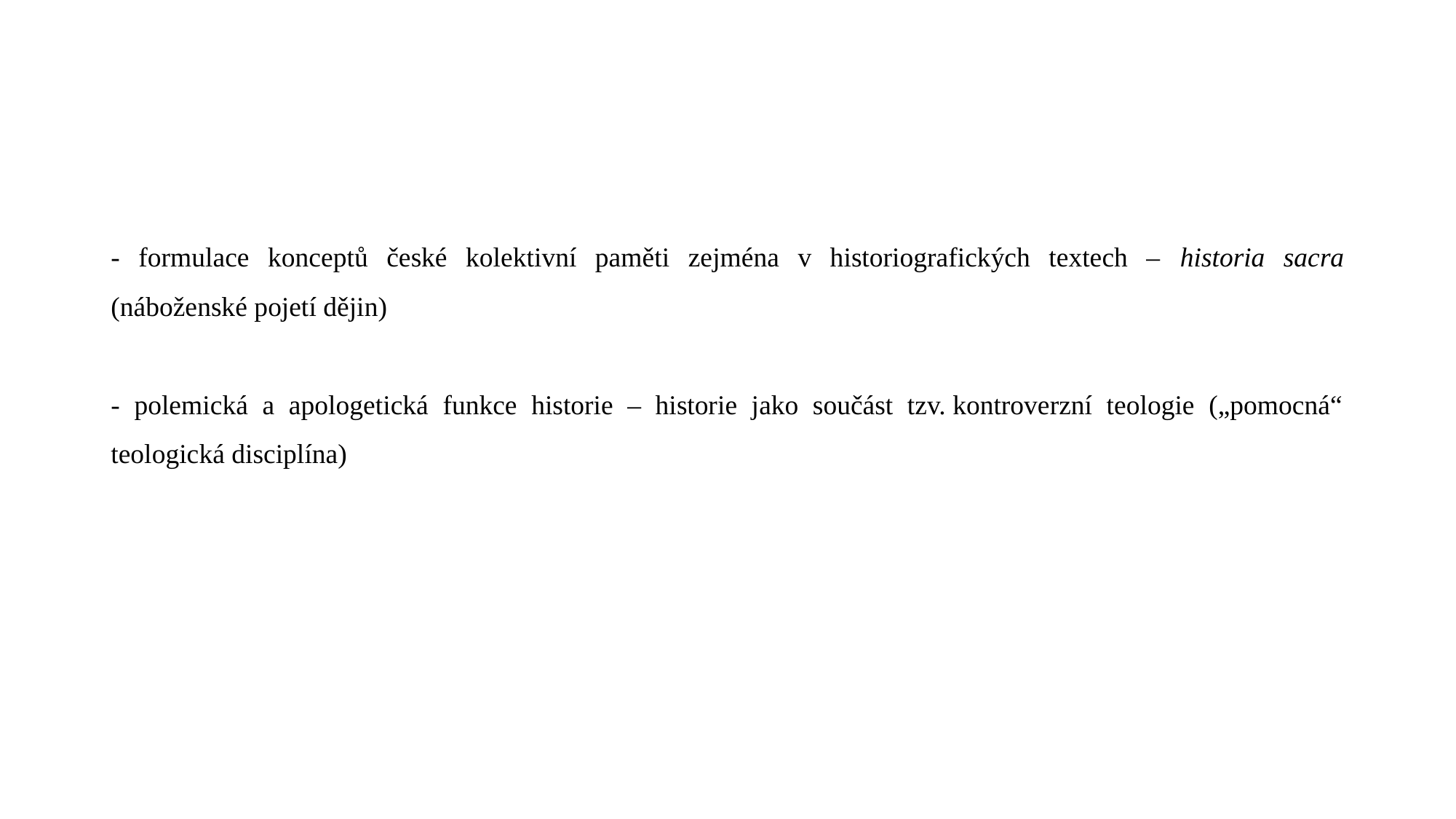

#
- formulace konceptů české kolektivní paměti zejména v historiografických textech – historia sacra (náboženské pojetí dějin)

- polemická a apologetická funkce historie – historie jako součást tzv. kontroverzní teologie („pomocná“ teologická disciplína)